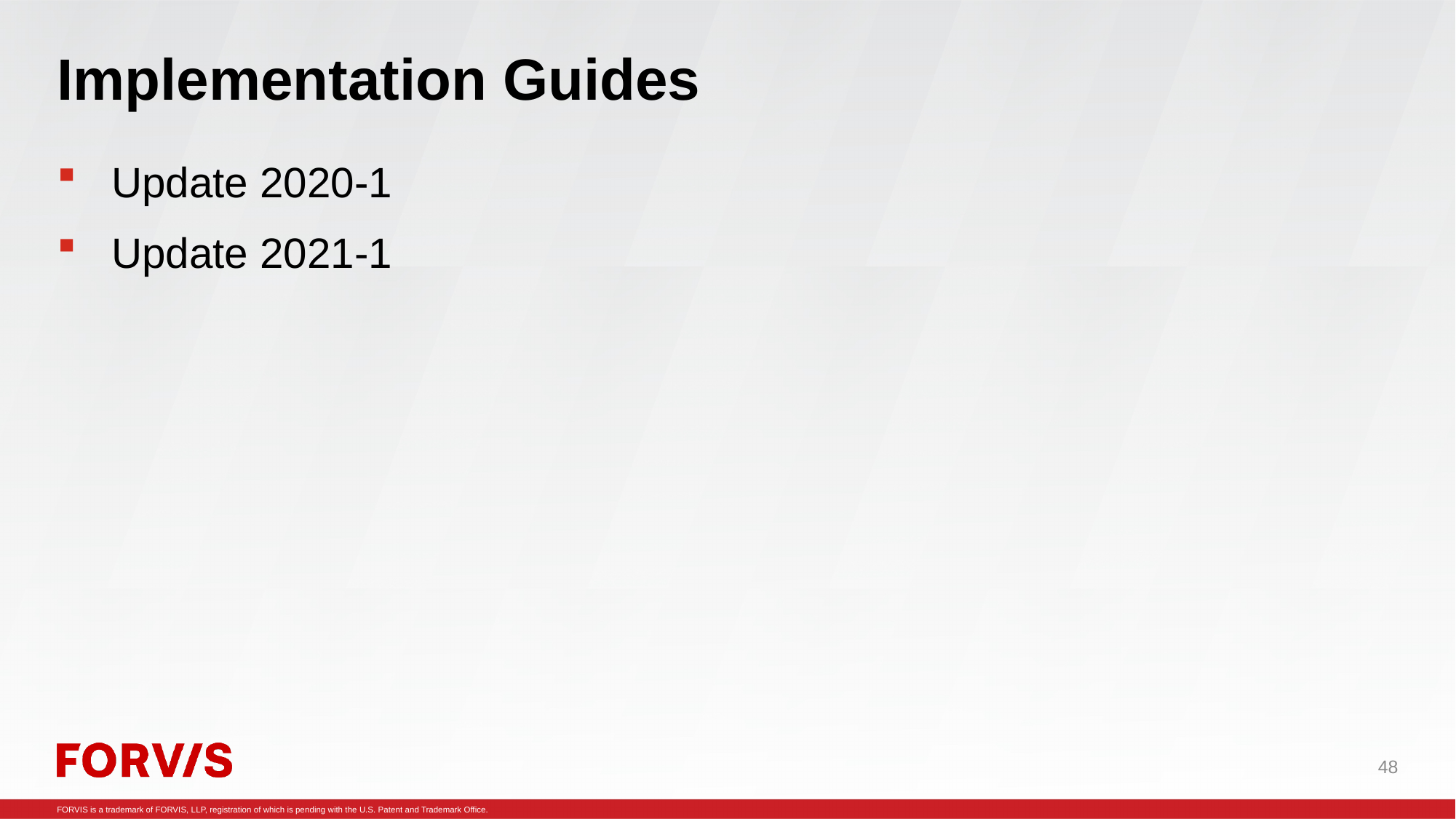

# Implementation Guides
Update 2020-1
Update 2021-1
48